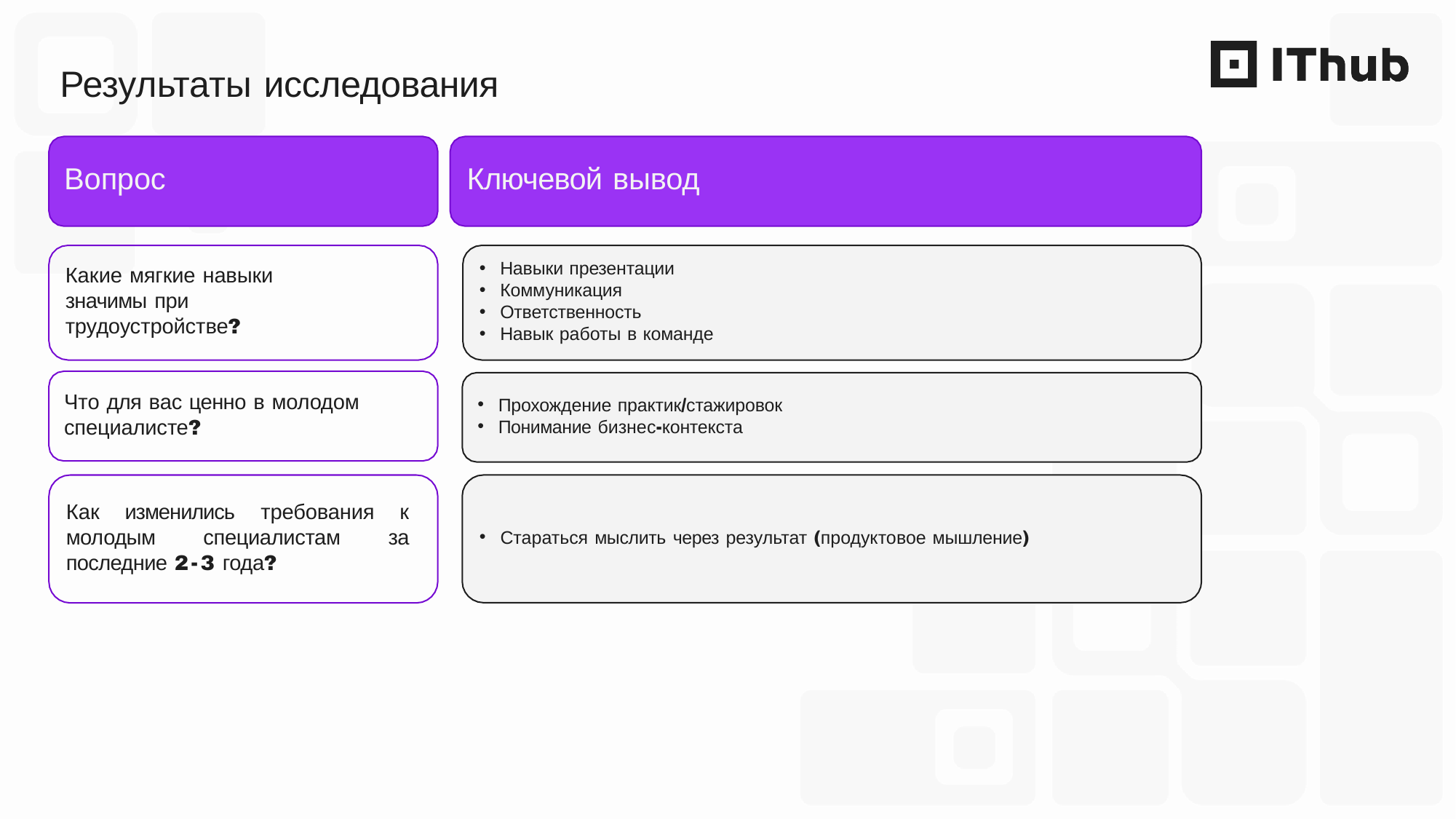

# Результаты исследования

Вопрос	Ключевой вывод

Навыки презентации
Коммуникация
Ответственность
Навык работы в команде
Какие мягкие навыки значимы при трудоустройстве?

Что для вас ценно в молодом специалисте?
Прохождение практик/стажировок
Понимание бизнес-контекста

Как изменились требования к молодым специалистам за последние 2-3 года?
Стараться мыслить через результат (продуктовое мышление)